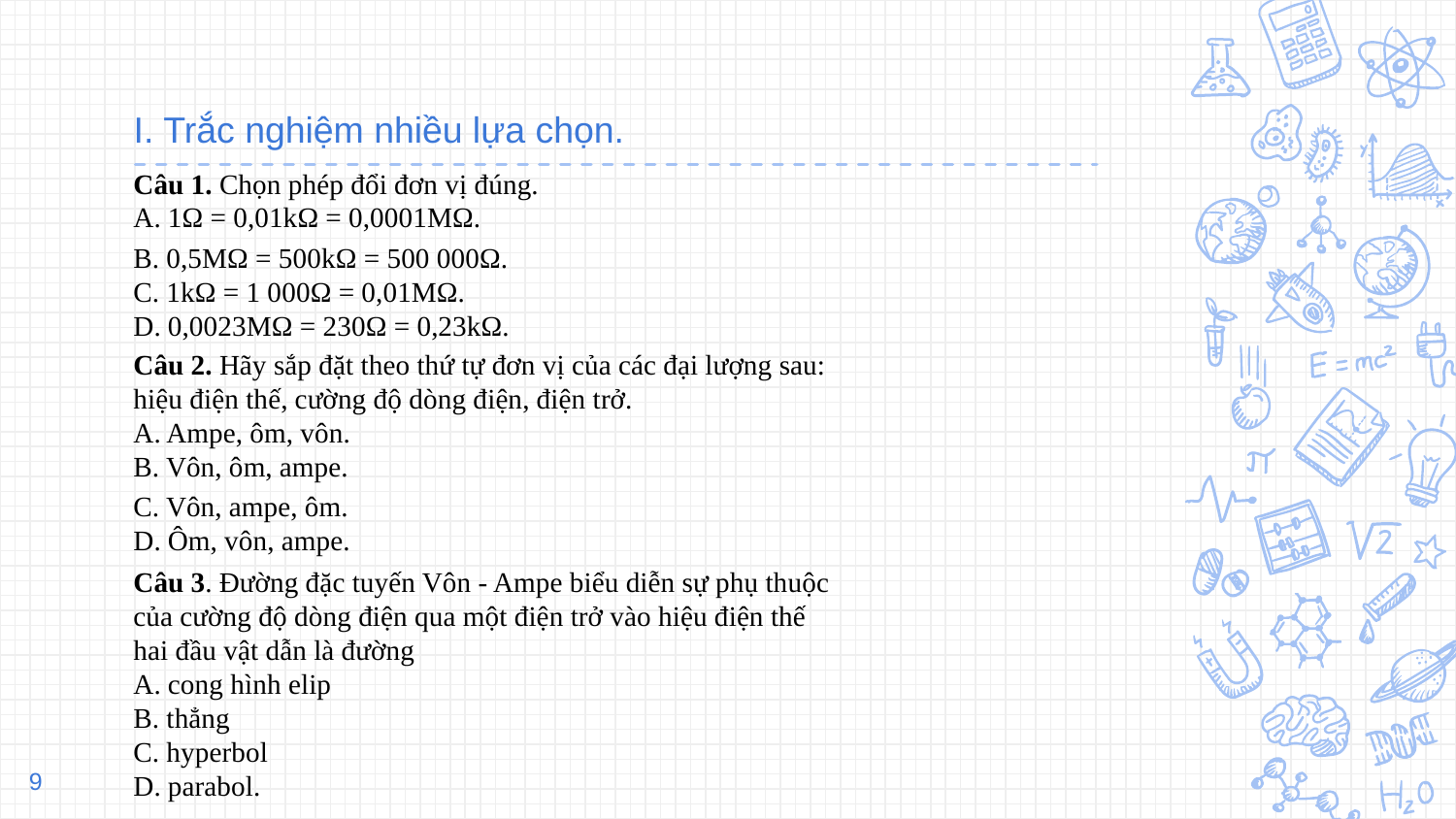

# I. Trắc nghiệm nhiều lựa chọn.
Câu 1. Chọn phép đổi đơn vị đúng.
A. 1Ω = 0,01kΩ = 0,0001MΩ.
B. 0,5MΩ = 500kΩ = 500 000Ω.
C. 1kΩ = 1 000Ω = 0,01MΩ.
D. 0,0023MΩ = 230Ω = 0,23kΩ.
Câu 2. Hãy sắp đặt theo thứ tự đơn vị của các đại lượng sau: hiệu điện thế, cường độ dòng điện, điện trở.
A. Ampe, ôm, vôn.
B. Vôn, ôm, ampe.
C. Vôn, ampe, ôm.
D. Ôm, vôn, ampe.
Câu 3. Đường đặc tuyến Vôn - Ampe biểu diễn sự phụ thuộc của cường độ dòng điện qua một điện trở vào hiệu điện thế hai đầu vật dẫn là đường
A. cong hình elip
B. thẳng
C. hyperbol
D. parabol.
9